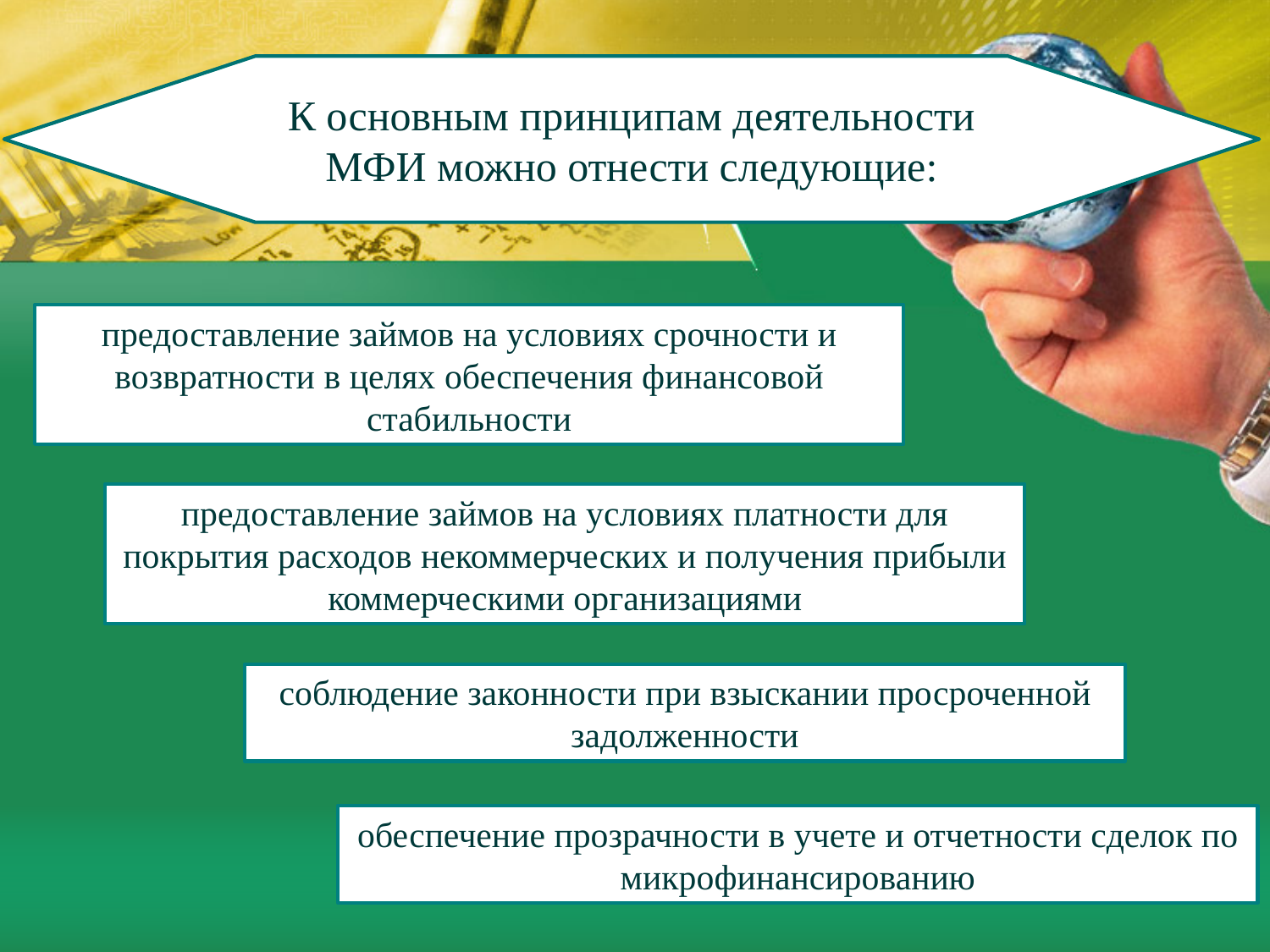

К основным принципам деятельности МФИ можно отнести следующие:
предоставление займов на условиях срочности и возвратности в це­лях обеспечения финансовой стабильности
предоставление займов на условиях платности для покрытия рас­ходов некоммерческих и получения прибыли коммерческими ор­ганизациями
соблюдение законности при взыскании просроченной задолжен­ности
обеспечение прозрачности в учете и отчетности сделок по микрофинансированию